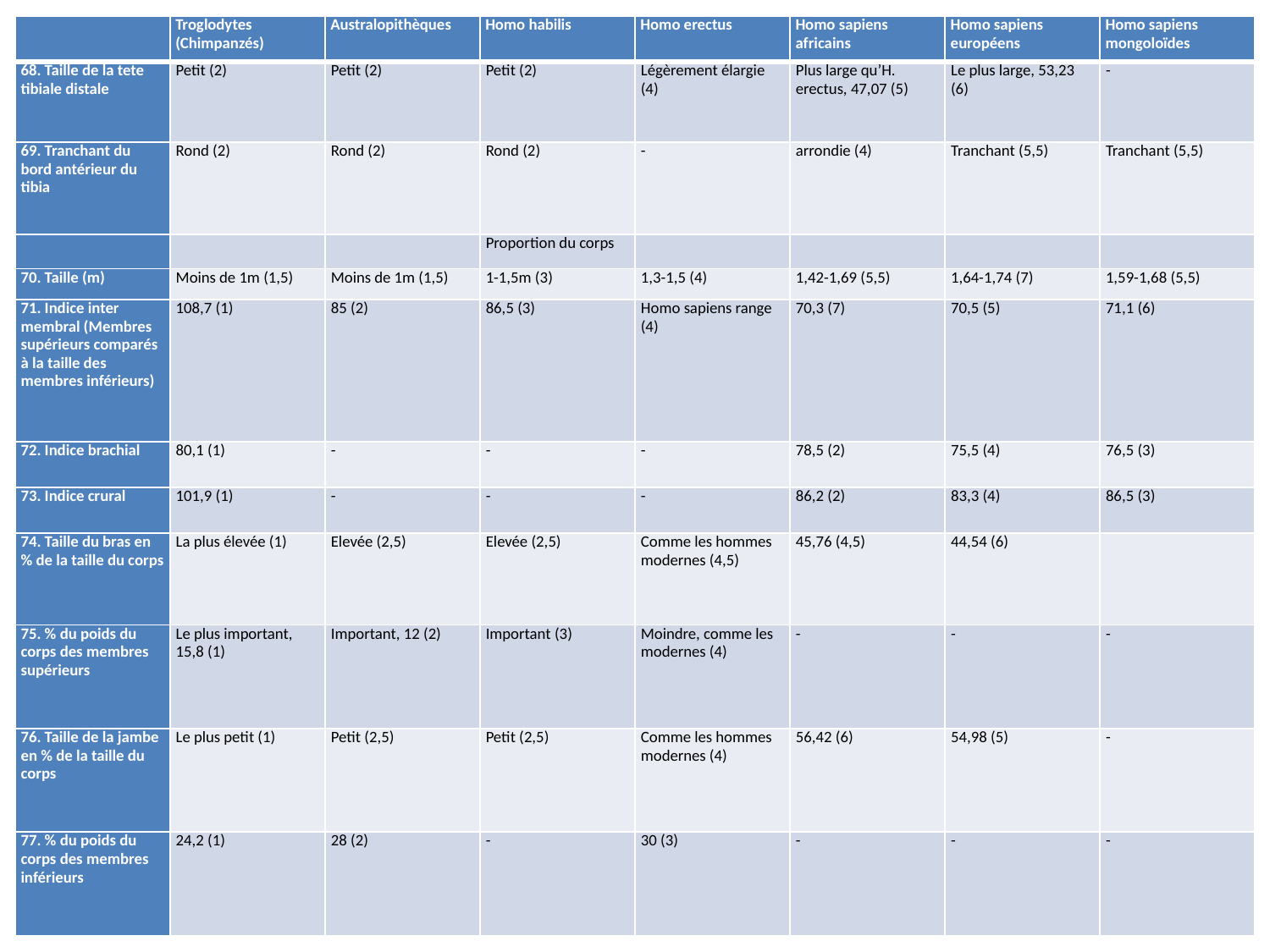

|  | Troglodytes (Chimpanzés) | Australopithèques | Homo habilis | Homo erectus | Homo sapiens africains | Homo sapiens européens | Homo sapiens mongoloïdes |
| --- | --- | --- | --- | --- | --- | --- | --- |
| 68. Taille de la tete tibiale distale | Petit (2) | Petit (2) | Petit (2) | Légèrement élargie (4) | Plus large qu’H. erectus, 47,07 (5) | Le plus large, 53,23 (6) | - |
| 69. Tranchant du bord antérieur du tibia | Rond (2) | Rond (2) | Rond (2) | - | arrondie (4) | Tranchant (5,5) | Tranchant (5,5) |
|  |  |  | Proportion du corps |  |  |  |  |
| 70. Taille (m) | Moins de 1m (1,5) | Moins de 1m (1,5) | 1-1,5m (3) | 1,3-1,5 (4) | 1,42-1,69 (5,5) | 1,64-1,74 (7) | 1,59-1,68 (5,5) |
| 71. Indice inter membral (Membres supérieurs comparés à la taille des membres inférieurs) | 108,7 (1) | 85 (2) | 86,5 (3) | Homo sapiens range (4) | 70,3 (7) | 70,5 (5) | 71,1 (6) |
| 72. Indice brachial | 80,1 (1) | - | - | - | 78,5 (2) | 75,5 (4) | 76,5 (3) |
| 73. Indice crural | 101,9 (1) | - | - | - | 86,2 (2) | 83,3 (4) | 86,5 (3) |
| 74. Taille du bras en % de la taille du corps | La plus élevée (1) | Elevée (2,5) | Elevée (2,5) | Comme les hommes modernes (4,5) | 45,76 (4,5) | 44,54 (6) |  |
| 75. % du poids du corps des membres supérieurs | Le plus important, 15,8 (1) | Important, 12 (2) | Important (3) | Moindre, comme les modernes (4) | - | - | - |
| 76. Taille de la jambe en % de la taille du corps | Le plus petit (1) | Petit (2,5) | Petit (2,5) | Comme les hommes modernes (4) | 56,42 (6) | 54,98 (5) | - |
| 77. % du poids du corps des membres inférieurs | 24,2 (1) | 28 (2) | - | 30 (3) | - | - | - |
84